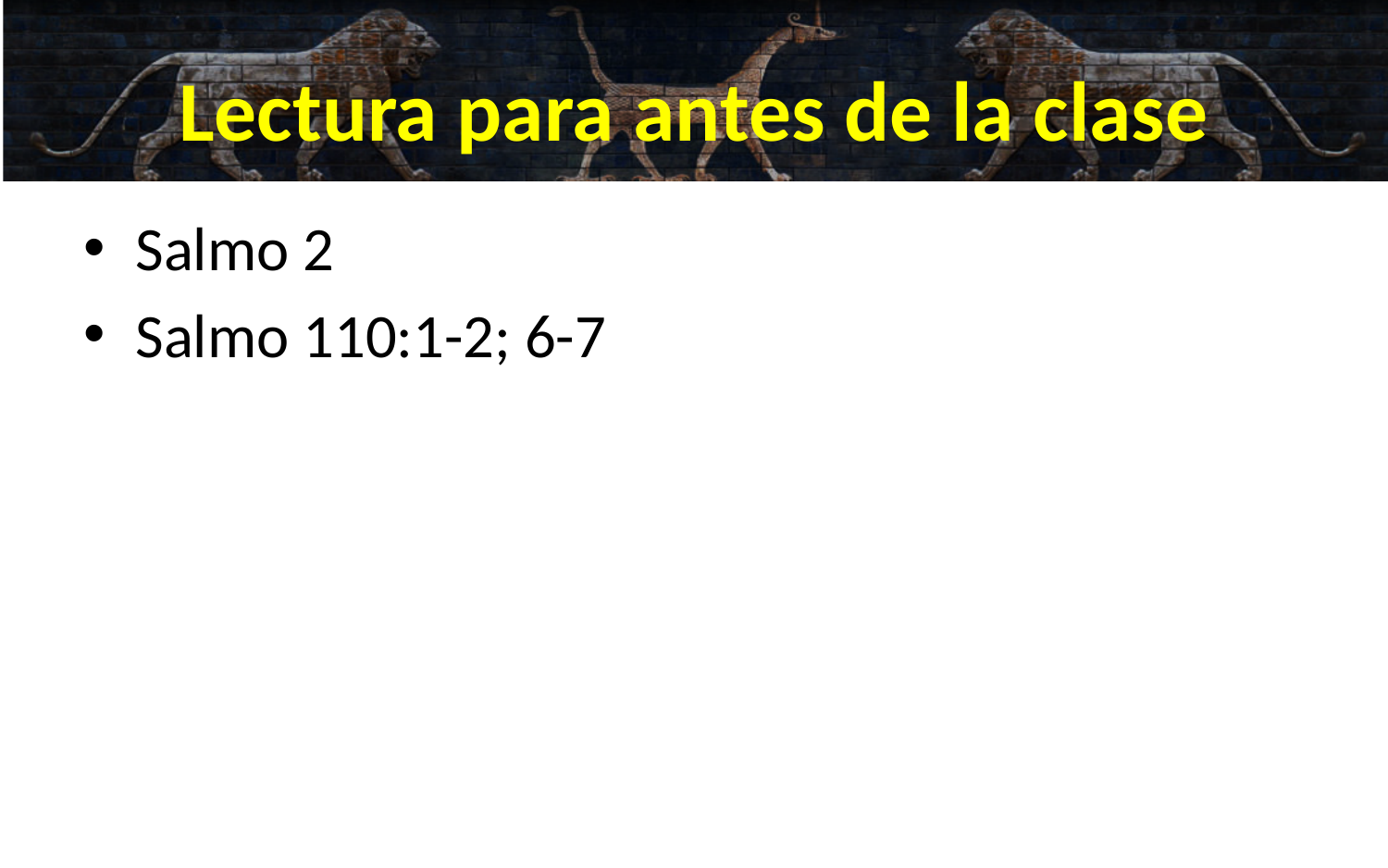

# Lectura para antes de la clase
Salmo 2
Salmo 110:1-2; 6-7